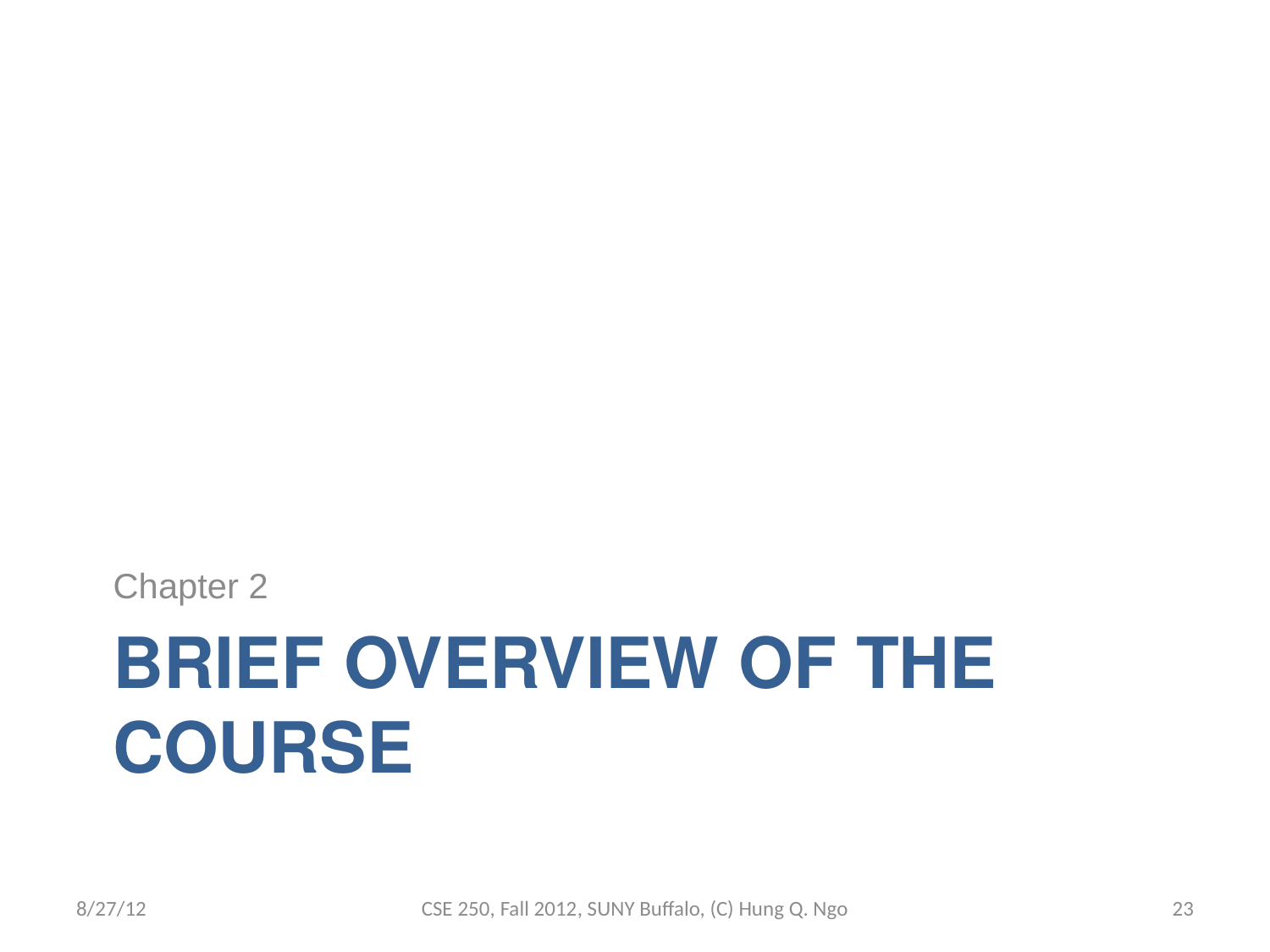

Chapter 2
# Brief Overview of the Course
8/27/12
CSE 250, Fall 2012, SUNY Buffalo, (C) Hung Q. Ngo
23